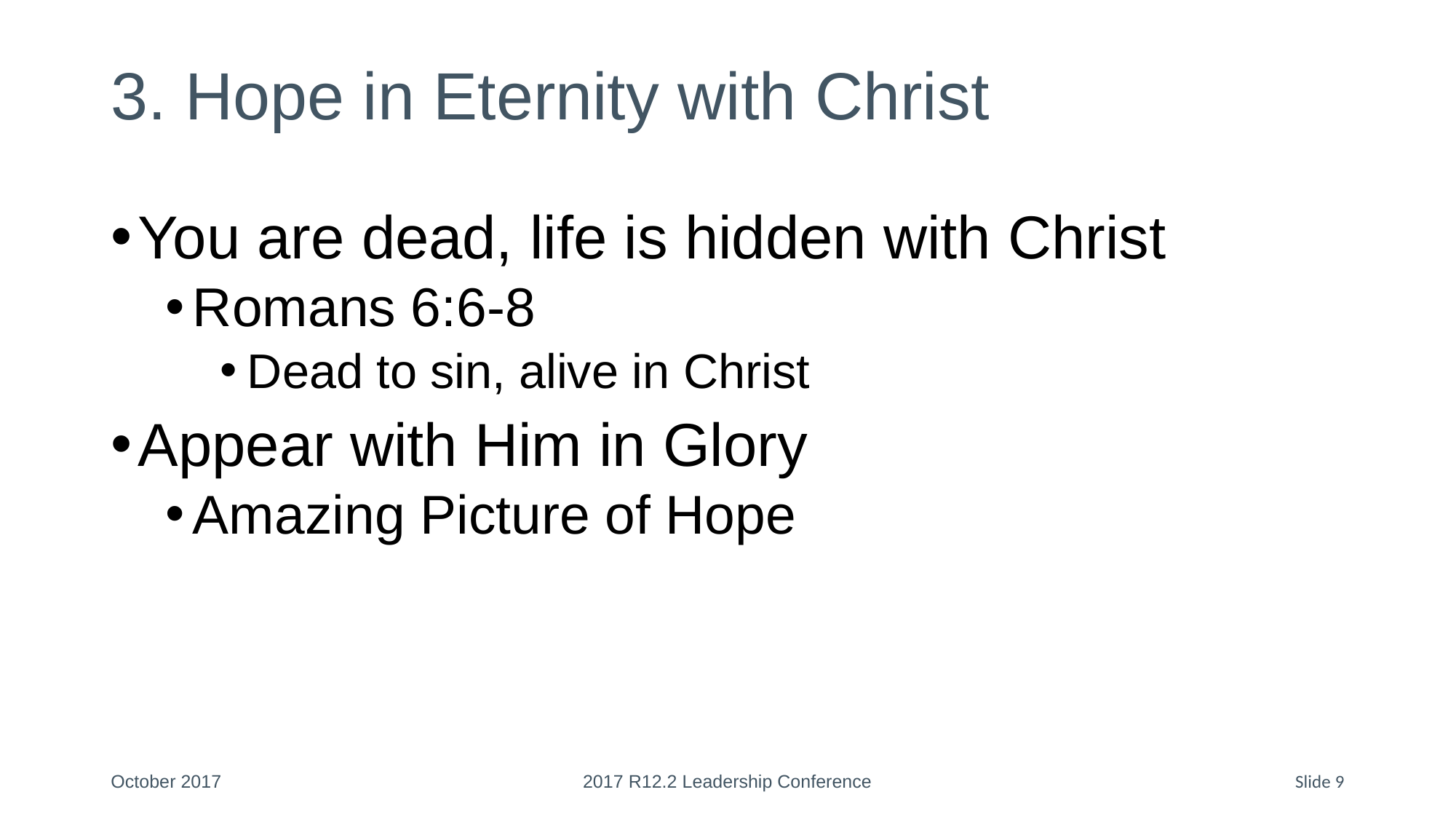

# 3. Hope in Eternity with Christ
You are dead, life is hidden with Christ
Romans 6:6-8
Dead to sin, alive in Christ
Appear with Him in Glory
Amazing Picture of Hope

October 2017
2017 R12.2 Leadership Conference
Slide 9